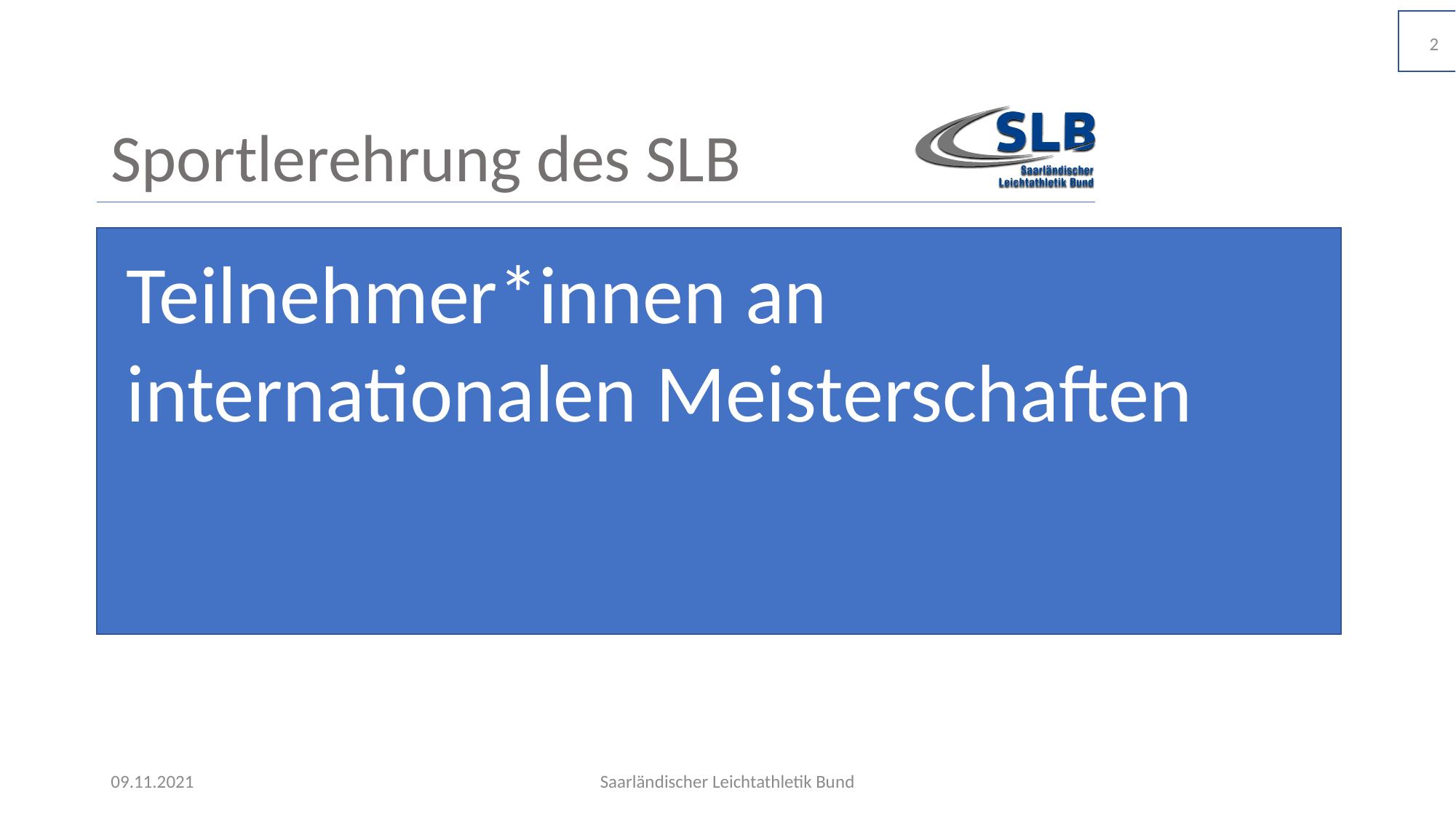

2
# Sportlerehrung des SLB

Teilnehmer*innen an internationalen Meisterschaften
09.11.2021
Saarländischer Leichtathletik Bund